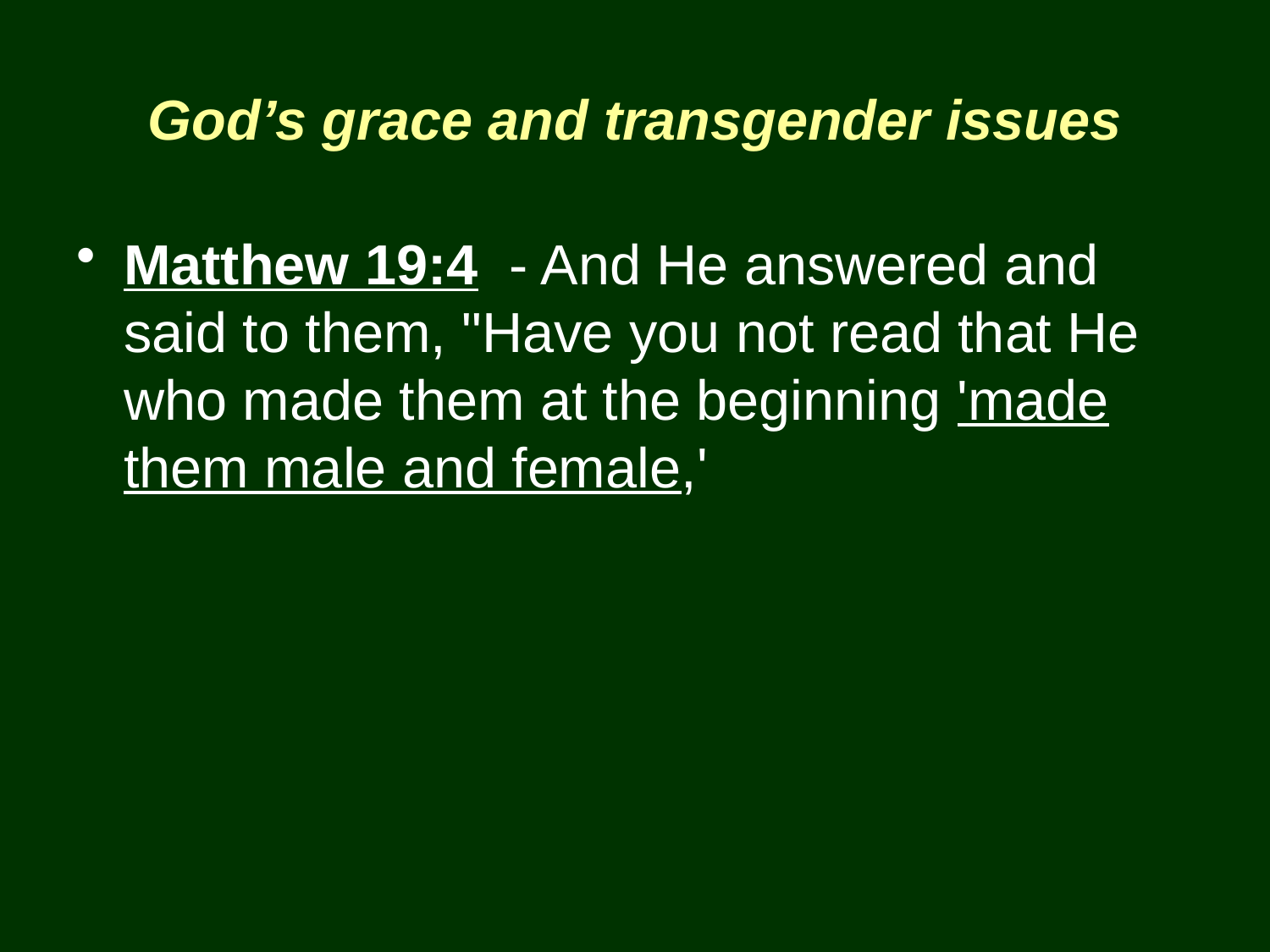

God’s grace and transgender issues
Matthew 19:4  - And He answered and said to them, "Have you not read that He who made them at the beginning 'made them male and female,'